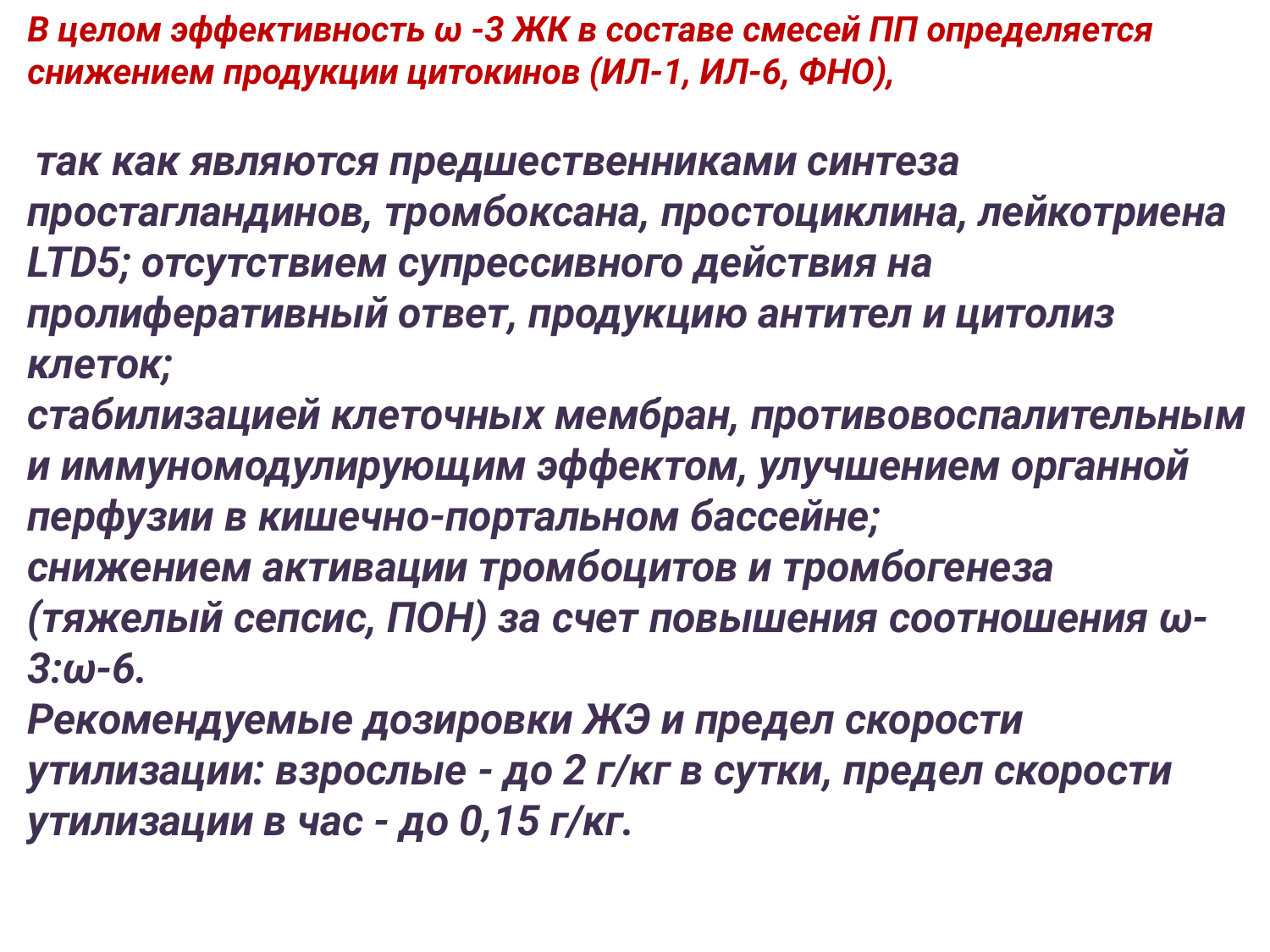

В целом эффективность ω -3 ЖК в составе смесей ПП определяется снижением продукции цитокинов (ИЛ-1, ИЛ-6, ФНО),

 так как являются предшественниками синтеза простагландинов, тромбоксана, простоциклина, лейкотриена LTD5; отсутствием супрессивного действия на пролиферативный ответ, продукцию антител и цитолиз клеток;
стабилизацией клеточных мембран, противовоспалительным и иммуномодулирующим эффектом, улучшением органной перфузии в кишечно-портальном бассейне;
снижением активации тромбоцитов и тромбогенеза (тяжелый сепсис, ПОН) за счет повышения соотношения ω-3:ω-6.
Рекомендуемые дозировки ЖЭ и предел скорости утилизации: взрослые - до 2 г/кг в сутки, предел скорости утилизации в час - до 0,15 г/кг.